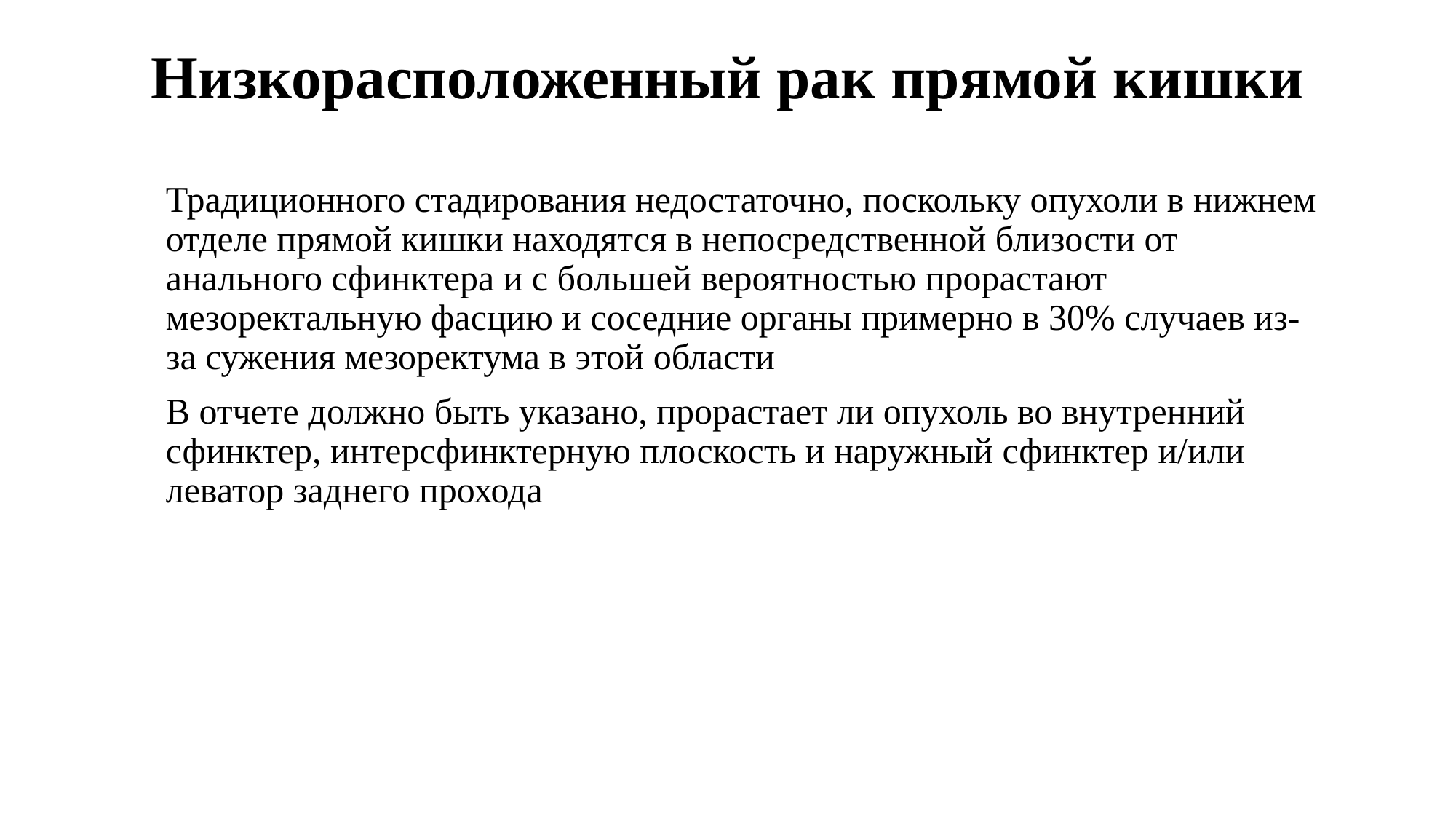

# Низкорасположенный рак прямой кишки

Традиционного стадирования недостаточно, поскольку опухоли в нижнем отделе прямой кишки находятся в непосредственной близости от анального сфинктера и с большей вероятностью прорастают мезоректальную фасцию и соседние органы примерно в 30% случаев из-за сужения мезоректума в этой области
В отчете должно быть указано, прорастает ли опухоль во внутренний сфинктер, интерсфинктерную плоскость и наружный сфинктер и/или леватор заднего прохода